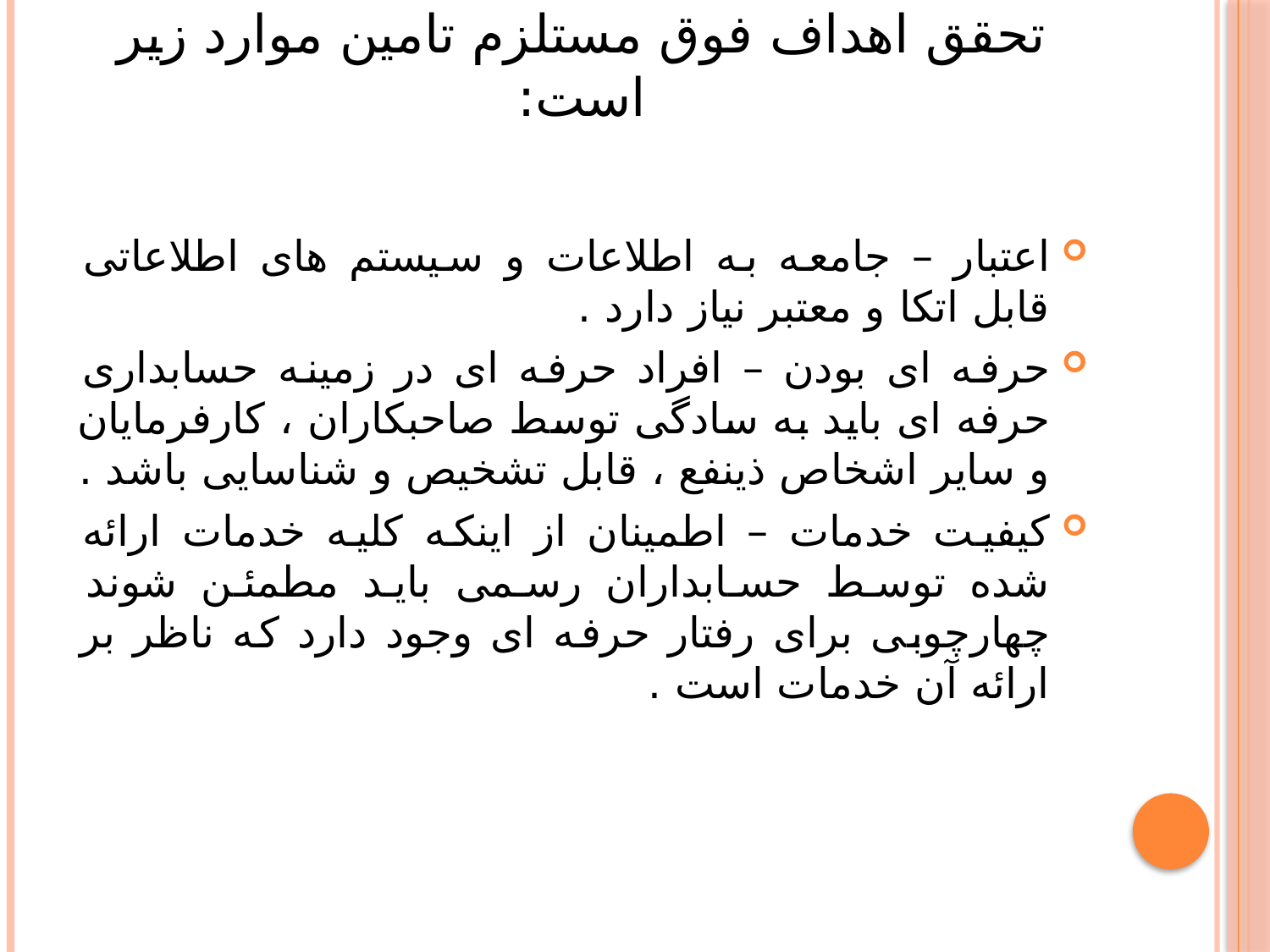

# تحقق اهداف فوق مستلزم تامین موارد زیر است:
اعتبار – جامعه به اطلاعات و سیستم های اطلاعاتی قابل اتکا و معتبر نیاز دارد .
حرفه ای بودن – افراد حرفه ای در زمینه حسابداری حرفه ای باید به سادگی توسط صاحبکاران ، کارفرمایان و سایر اشخاص ذینفع ، قابل تشخیص و شناسایی باشد .
کیفیت خدمات – اطمینان از اینکه کلیه خدمات ارائه شده توسط حسابداران رسمی باید مطمئن شوند چهارچوبی برای رفتار حرفه ای وجود دارد که ناظر بر ارائه آن خدمات است .